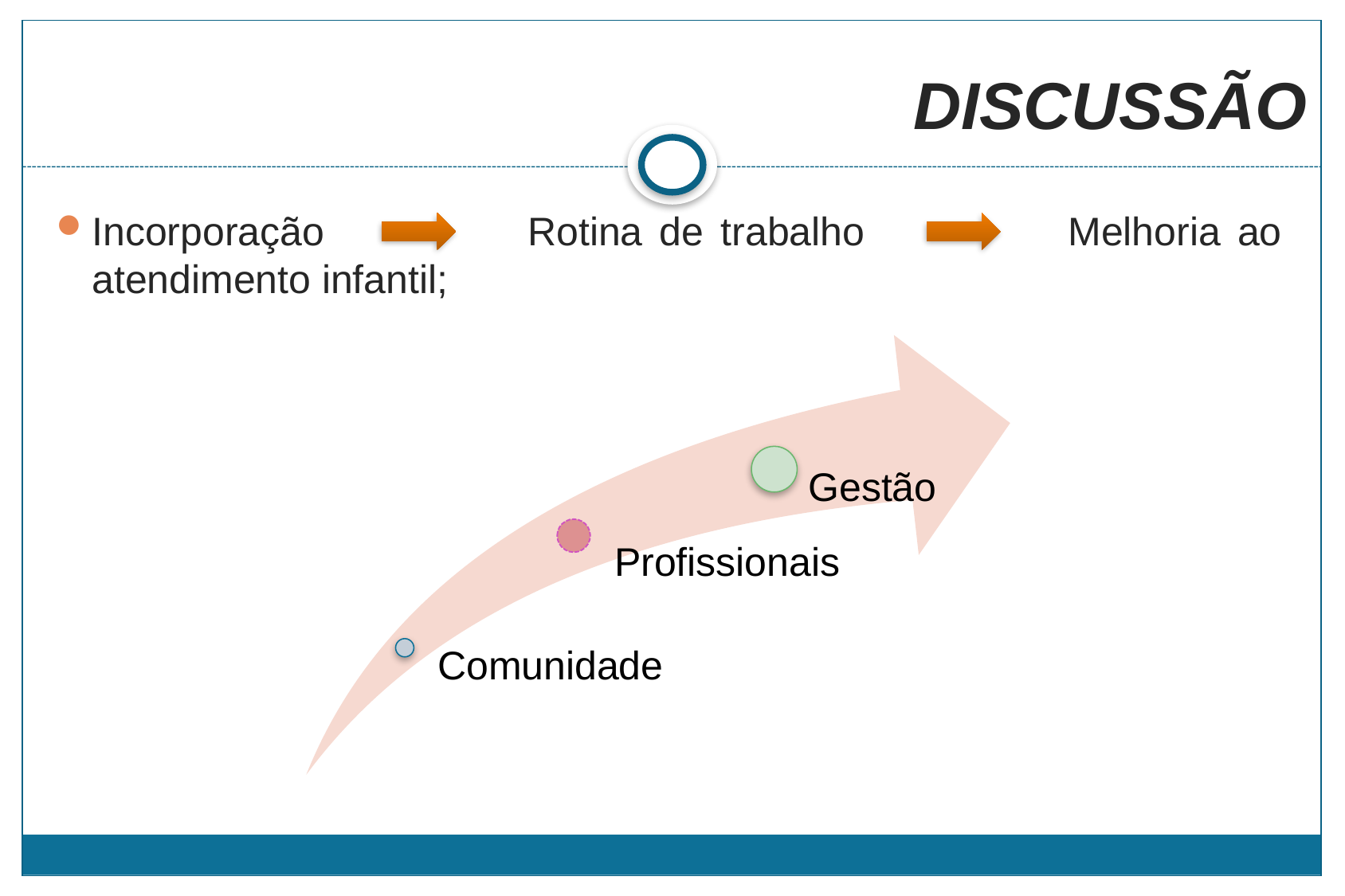

# DISCUSSÃO
Incorporação            Rotina de trabalho            Melhoria ao atendimento infantil;

Comunidade
Profissionais
Gestão
(OMS, 1991)